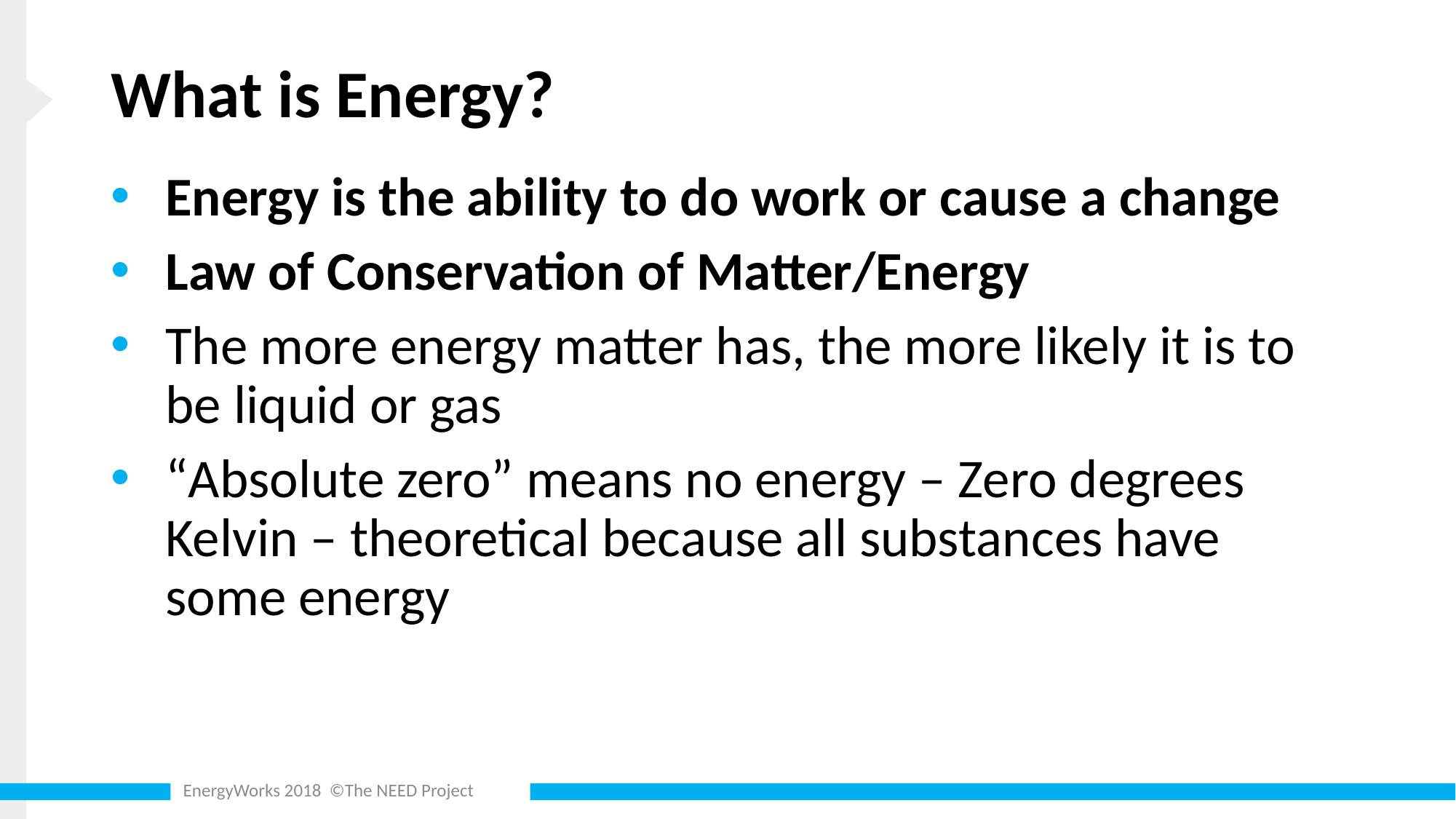

# What is Energy?
Energy is the ability to do work or cause a change
Law of Conservation of Matter/Energy
The more energy matter has, the more likely it is to be liquid or gas
“Absolute zero” means no energy – Zero degrees Kelvin – theoretical because all substances have some energy

EnergyWorks 2018  ©The NEED Project